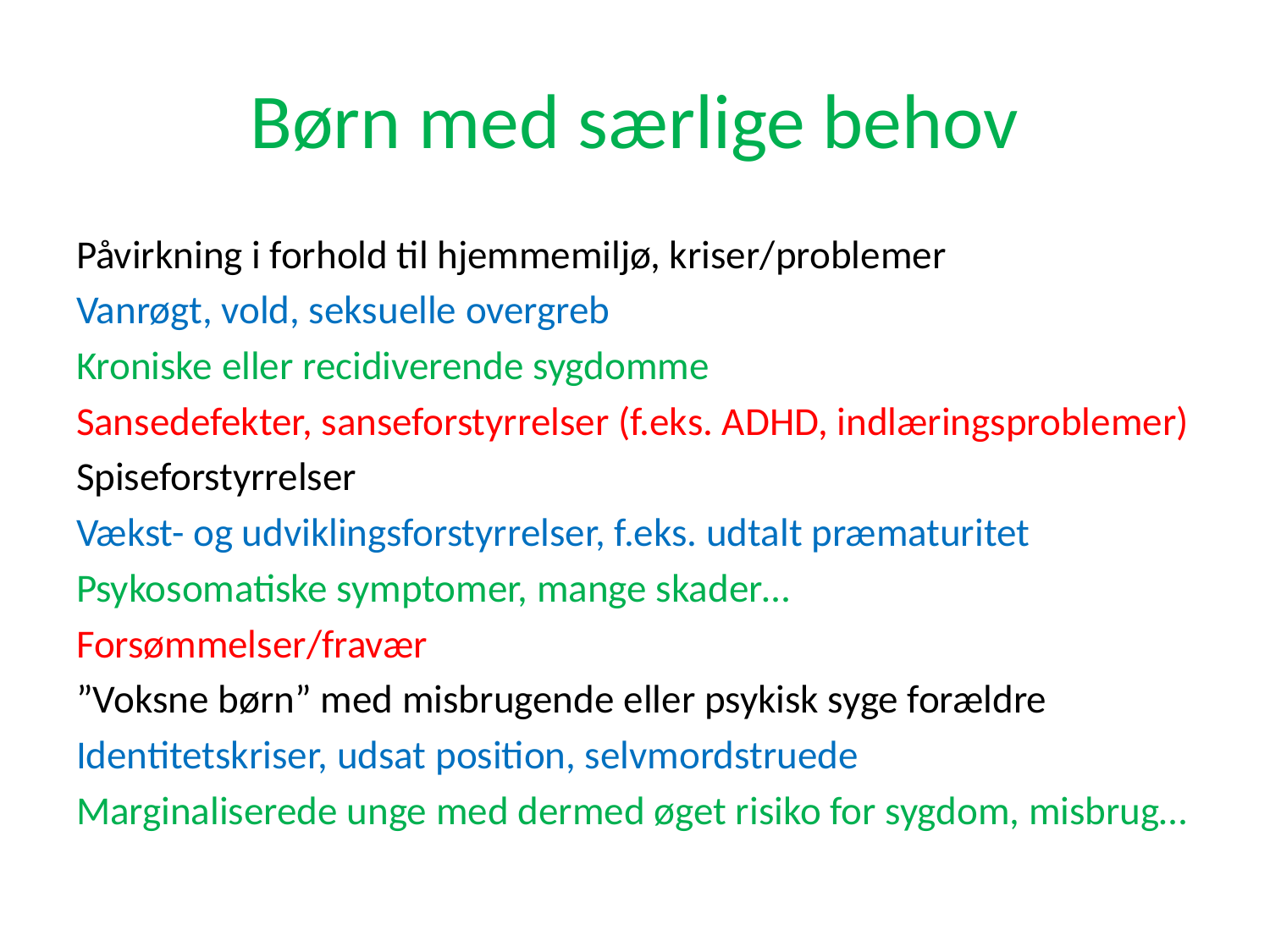

# Børn med særlige behov
Påvirkning i forhold til hjemmemiljø, kriser/problemer
Vanrøgt, vold, seksuelle overgreb
Kroniske eller recidiverende sygdomme
Sansedefekter, sanseforstyrrelser (f.eks. ADHD, indlæringsproblemer)
Spiseforstyrrelser
Vækst- og udviklingsforstyrrelser, f.eks. udtalt præmaturitet
Psykosomatiske symptomer, mange skader…
Forsømmelser/fravær
”Voksne børn” med misbrugende eller psykisk syge forældre
Identitetskriser, udsat position, selvmordstruede
Marginaliserede unge med dermed øget risiko for sygdom, misbrug…